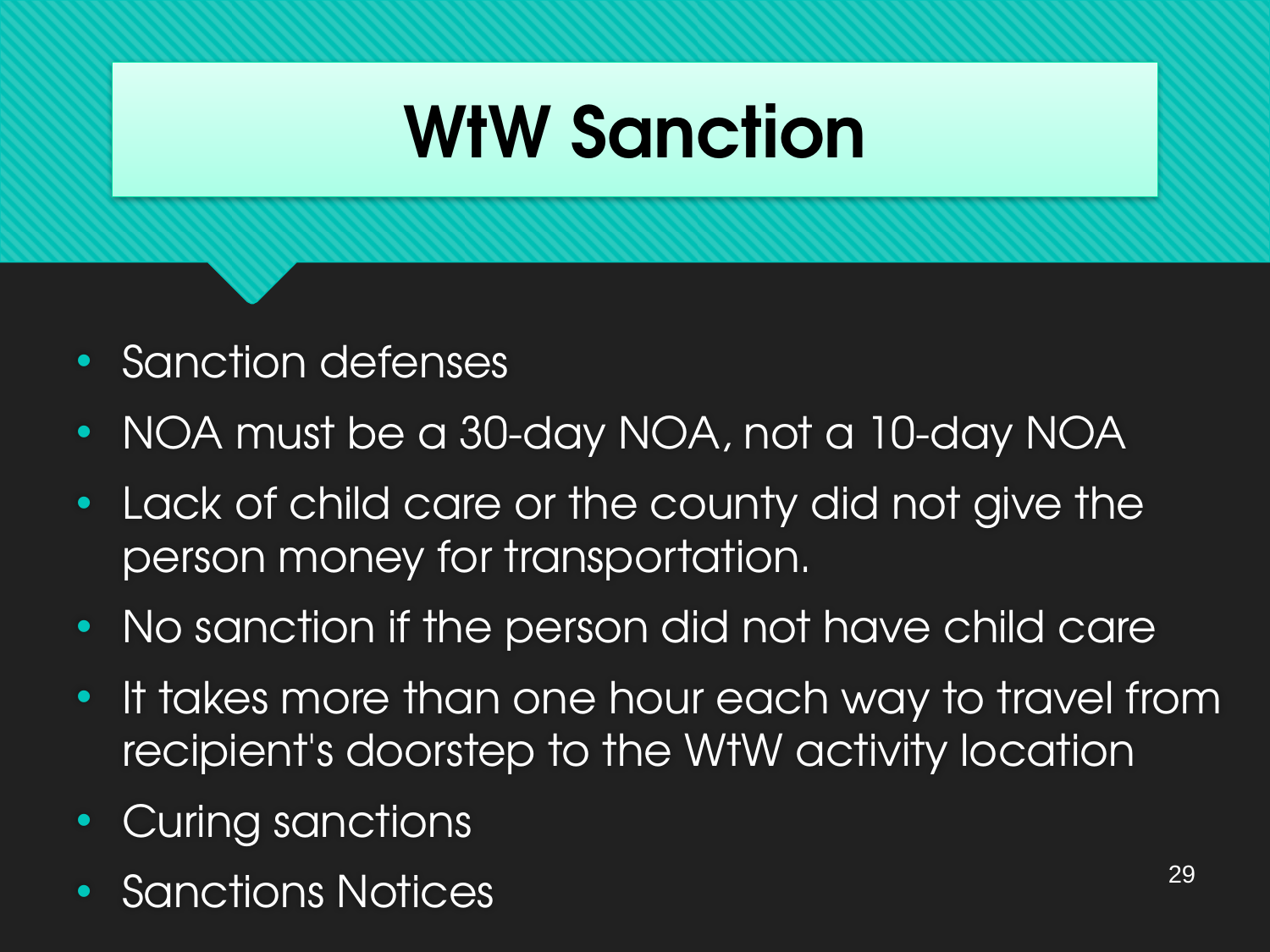

# WtW Sanction
Sanction defenses
NOA must be a 30-day NOA, not a 10-day NOA
Lack of child care or the county did not give the person money for transportation.
No sanction if the person did not have child care
It takes more than one hour each way to travel from recipient's doorstep to the WtW activity location
Curing sanctions
Sanctions Notices

29